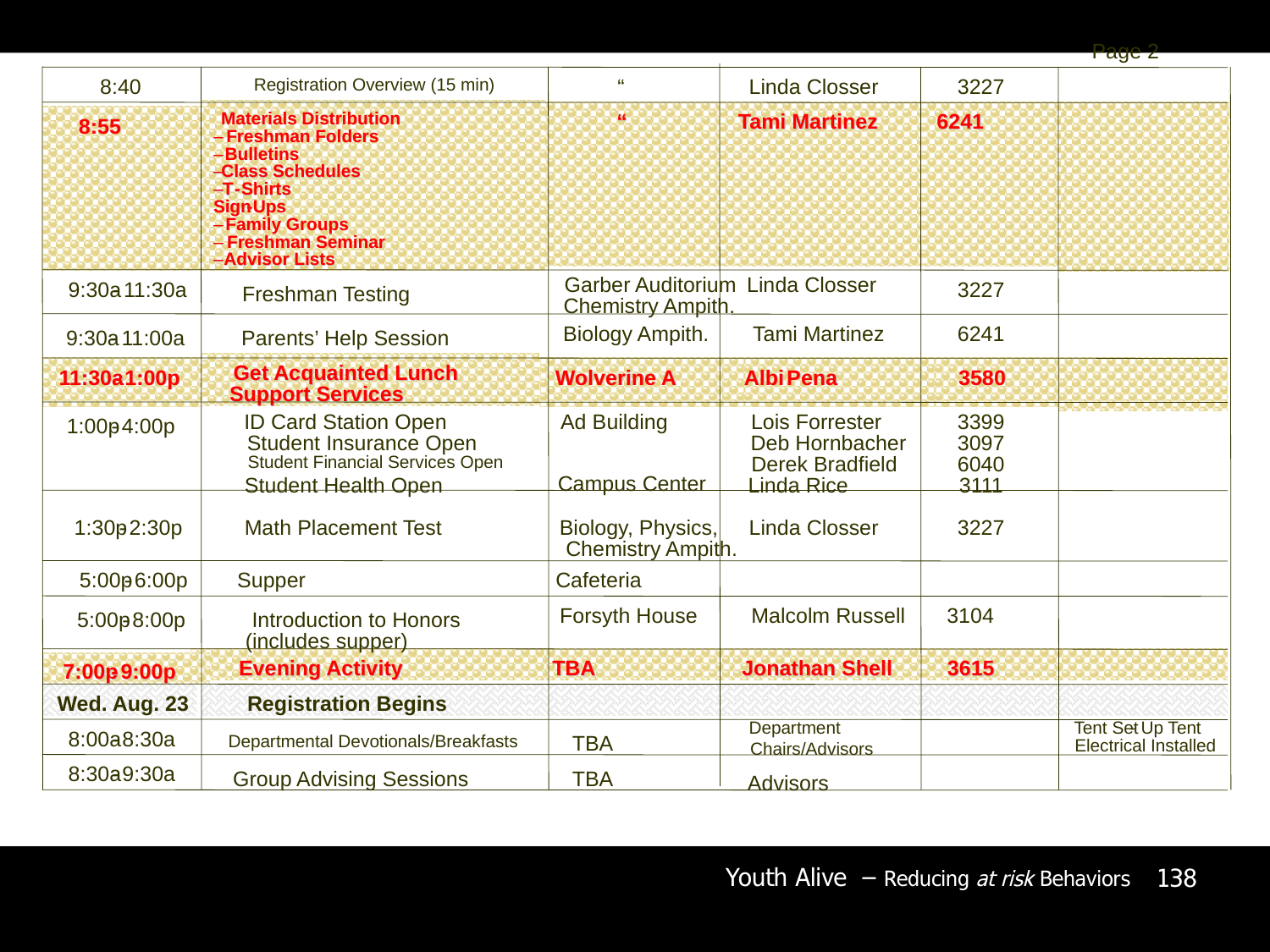

Page 2

8:40
Registration Overview (15 min)
“
Linda Closser
3227

Materials Distribution
Materials Distribution
“
Tami Martinez
6241
“
Tami Martinez
6241
8:55
8:55
–
Freshman Folders
–
Freshman Folders
–
Bulletins
–
Bulletins
–
Class Schedules
–
Class Schedules
–
T
-
Shirts
–
T
-
Shirts
Sign
-
Ups
Sign
-
Ups
–
Family Groups
–
Family Groups
–
Freshman Seminar
–
Freshman Seminar
–
Advisor Lists
–
Advisor Lists

Garber Auditorium
Linda Closser

9:30a
-
11:30a
3227
Freshman Testing
Chemistry Ampith.

Biology Ampith.
Tami Martinez
6241
9:30a
-
11:00a
Parents’ Help Session

Get Acquainted Lunch
Get Acquainted Lunch
11:30a
-
1:00p
Wolverine A
Albi
Pena
3580
11:30a
-
1:00p
Wolverine A
Albi
Pena
3580
Support Services
Support Services

ID Card Station Open
Ad Building
Lois Forrester
3399
1:00p
-
4:00p
Student Insurance Open
Deb Hornbacher
3097
Student Financial Services Open
Derek Bradfield
6040

Campus Center
Student Health Open
Linda Rice
3111

1:30p
-
2:30p
Math Placement Test
Biology, Physics,
Linda Closser
3227
Chemistry Ampith.

5:00p
-
6:00p
Supper
Cafeteria

Forsyth House
Malcolm Russell
3104
5:00p
-
8:00p
Introduction to Honors
(includes supper)

Evening Activity
TBA
Jonathan Shell
3615
Evening Activity
TBA
Jonathan Shell
3615
7:00p
-
9:00p
7:00p
-
9:00p

Wed. Aug. 23
Registration Begins

Department
Tent Set
-
Up Tent

8:00a
-
8:30a
Departmental Devotionals/Breakfasts
TBA
Electrical Installed
Chairs/Advisors

8:30a
-
9:30a

Group Advising Sessions
TBA
Advisors

Youth Alive  – Reducing at risk Behaviors
138